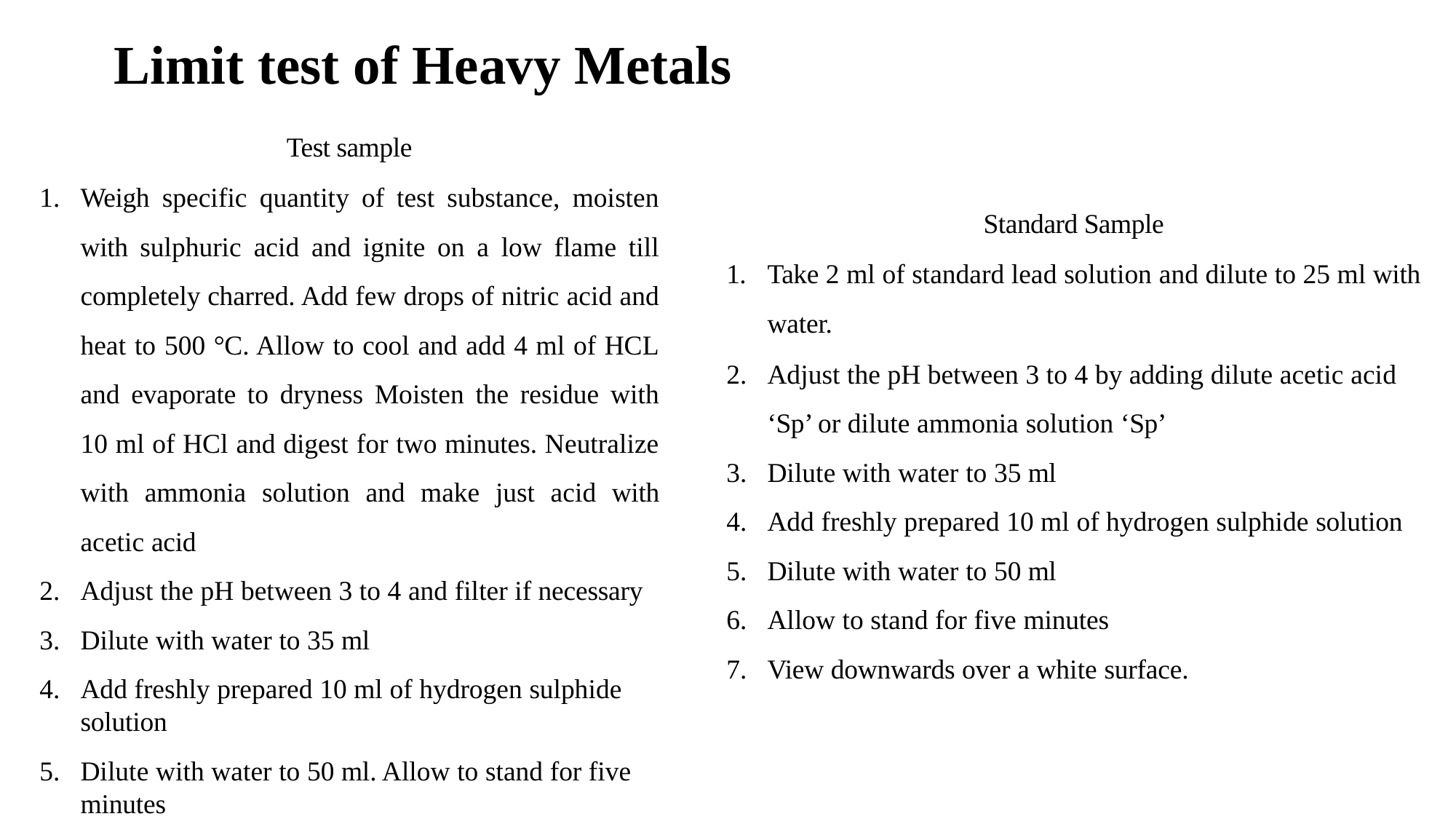

# Limit test of Heavy Metals
Test sample
Weigh specific quantity of test substance, moisten with sulphuric acid and ignite on a low flame till completely charred. Add few drops of nitric acid and heat to 500 °C. Allow to cool and add 4 ml of HCL and evaporate to dryness Moisten the residue with 10 ml of HCl and digest for two minutes. Neutralize with ammonia solution and make just acid with acetic acid
Adjust the pH between 3 to 4 and filter if necessary
Dilute with water to 35 ml
Add freshly prepared 10 ml of hydrogen sulphide solution
Dilute with water to 50 ml. Allow to stand for five minutes
View downwards over a white surface
Standard Sample
1.	Take 2 ml of standard lead solution and dilute to 25 ml with water.
Adjust the pH between 3 to 4 by adding dilute acetic acid ‘Sp’ or dilute ammonia solution ‘Sp’
Dilute with water to 35 ml
Add freshly prepared 10 ml of hydrogen sulphide solution
Dilute with water to 50 ml
Allow to stand for five minutes
View downwards over a white surface.